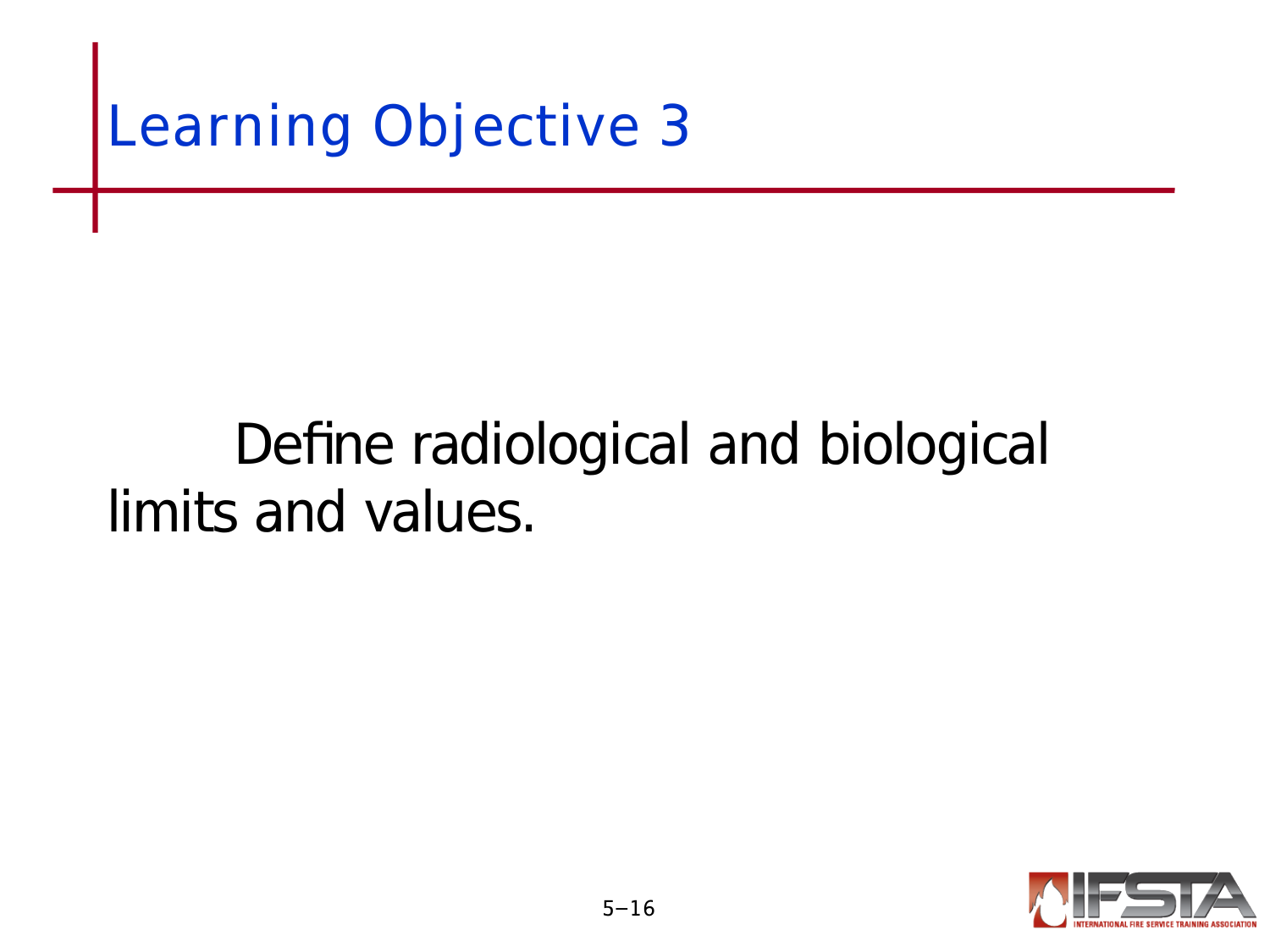

# Learning Objective 3

	Define radiological and biological 	limits and values.
5–16